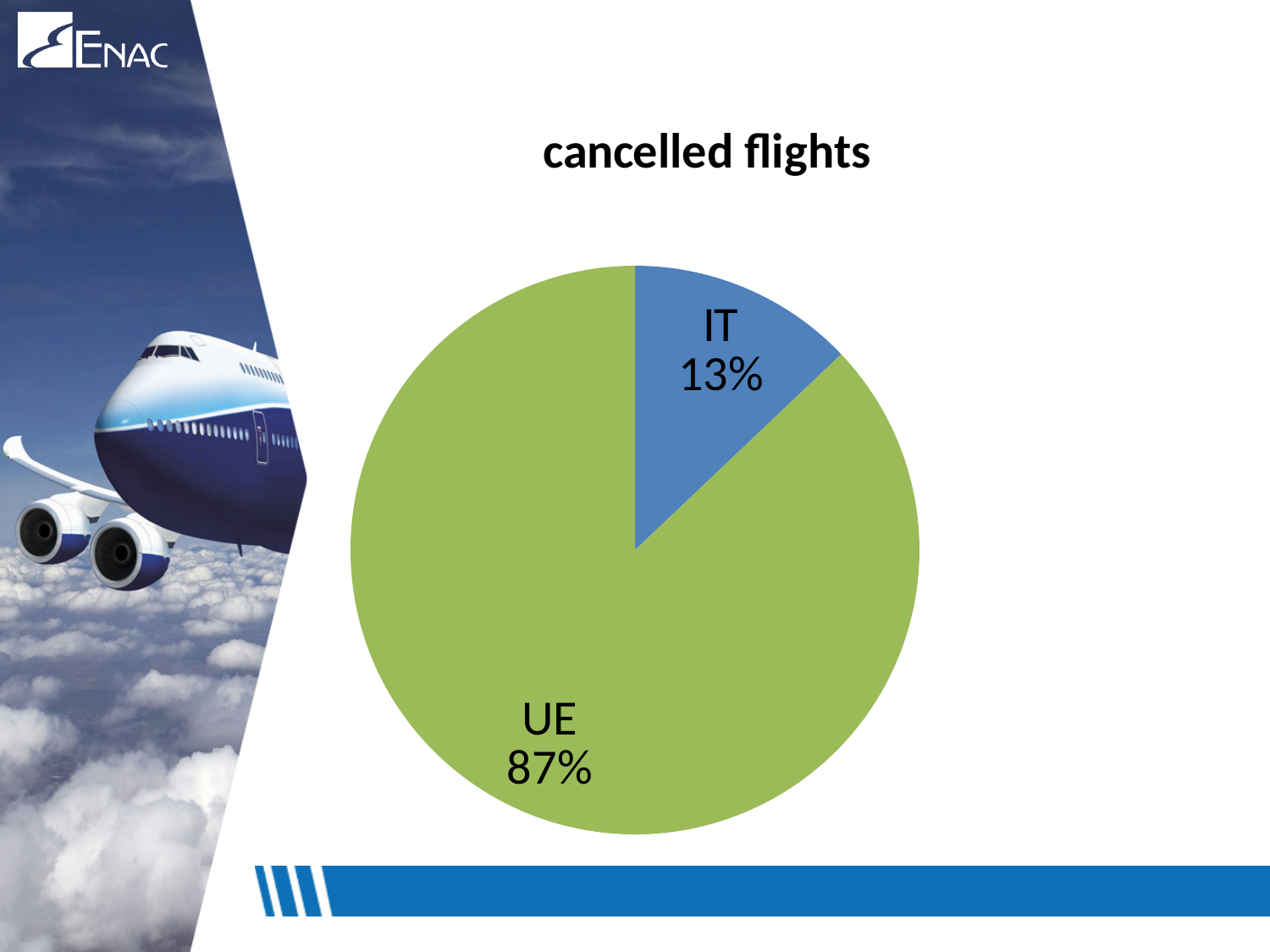

#

### Chart: cancelled flights

| Category |  |
|---|---|
| IT | 0.12908496732026145 |
| UE | 0.8709150326797391 |
6